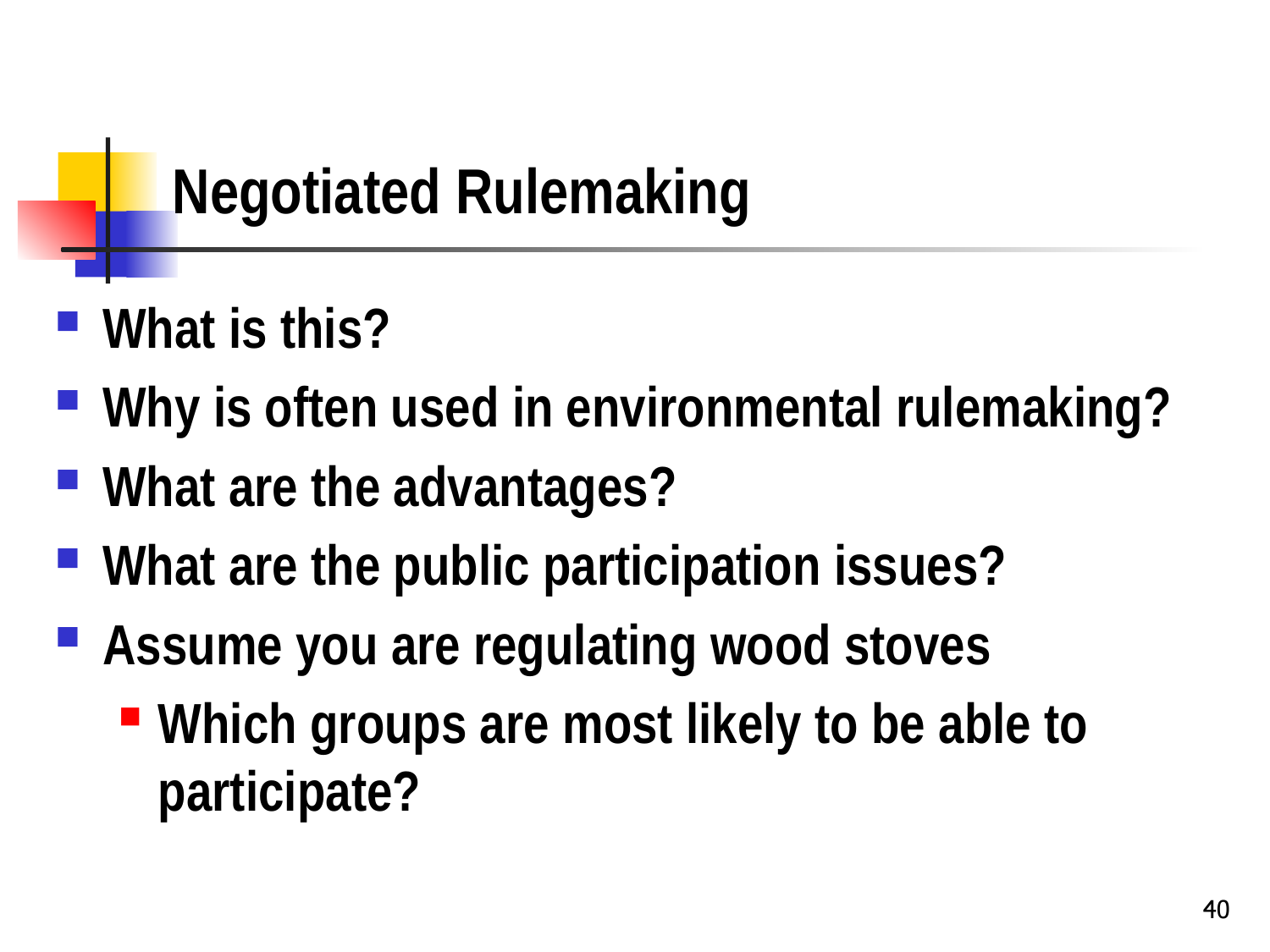

# Negotiated Rulemaking
What is this?
Why is often used in environmental rulemaking?
What are the advantages?
What are the public participation issues?
Assume you are regulating wood stoves
Which groups are most likely to be able to participate?
40